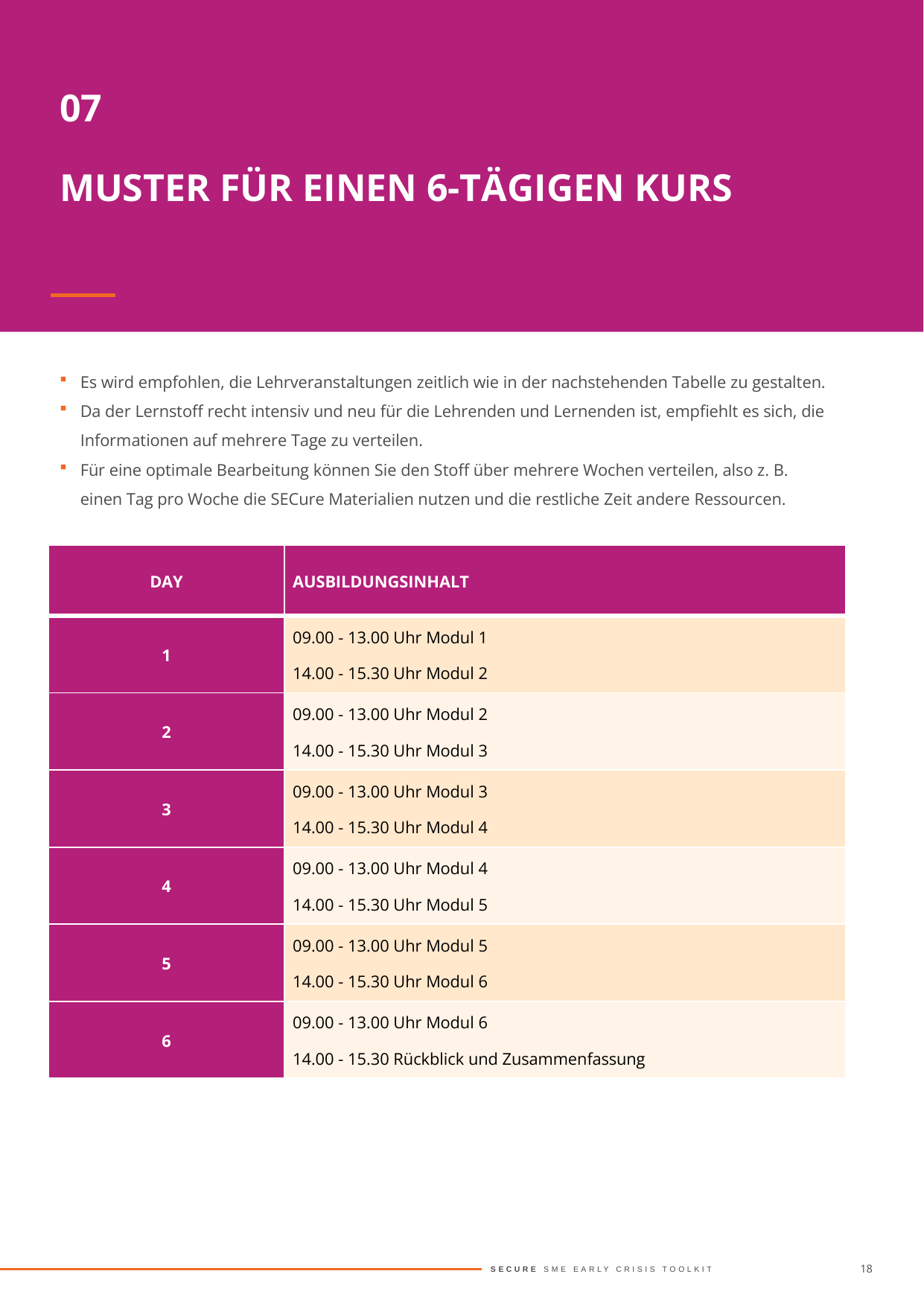

07
MUSTER FÜR EINEN 6-TÄGIGEN KURS
Es wird empfohlen, die Lehrveranstaltungen zeitlich wie in der nachstehenden Tabelle zu gestalten.
Da der Lernstoff recht intensiv und neu für die Lehrenden und Lernenden ist, empfiehlt es sich, die Informationen auf mehrere Tage zu verteilen.
Für eine optimale Bearbeitung können Sie den Stoff über mehrere Wochen verteilen, also z. B. einen Tag pro Woche die SECure Materialien nutzen und die restliche Zeit andere Ressourcen.

| DAY | AUSBILDUNGSINHALT |
| --- | --- |
| 1 | 09.00 - 13.00 Uhr Modul 1 14.00 - 15.30 Uhr Modul 2 |
| 2 | 09.00 - 13.00 Uhr Modul 2 14.00 - 15.30 Uhr Modul 3 |
| 3 | 09.00 - 13.00 Uhr Modul 3 14.00 - 15.30 Uhr Modul 4 |
| 4 | 09.00 - 13.00 Uhr Modul 4 14.00 - 15.30 Uhr Modul 5 |
| 5 | 09.00 - 13.00 Uhr Modul 5 14.00 - 15.30 Uhr Modul 6 |
| 6 | 09.00 - 13.00 Uhr Modul 6 14.00 - 15.30 Rückblick und Zusammenfassung |
18